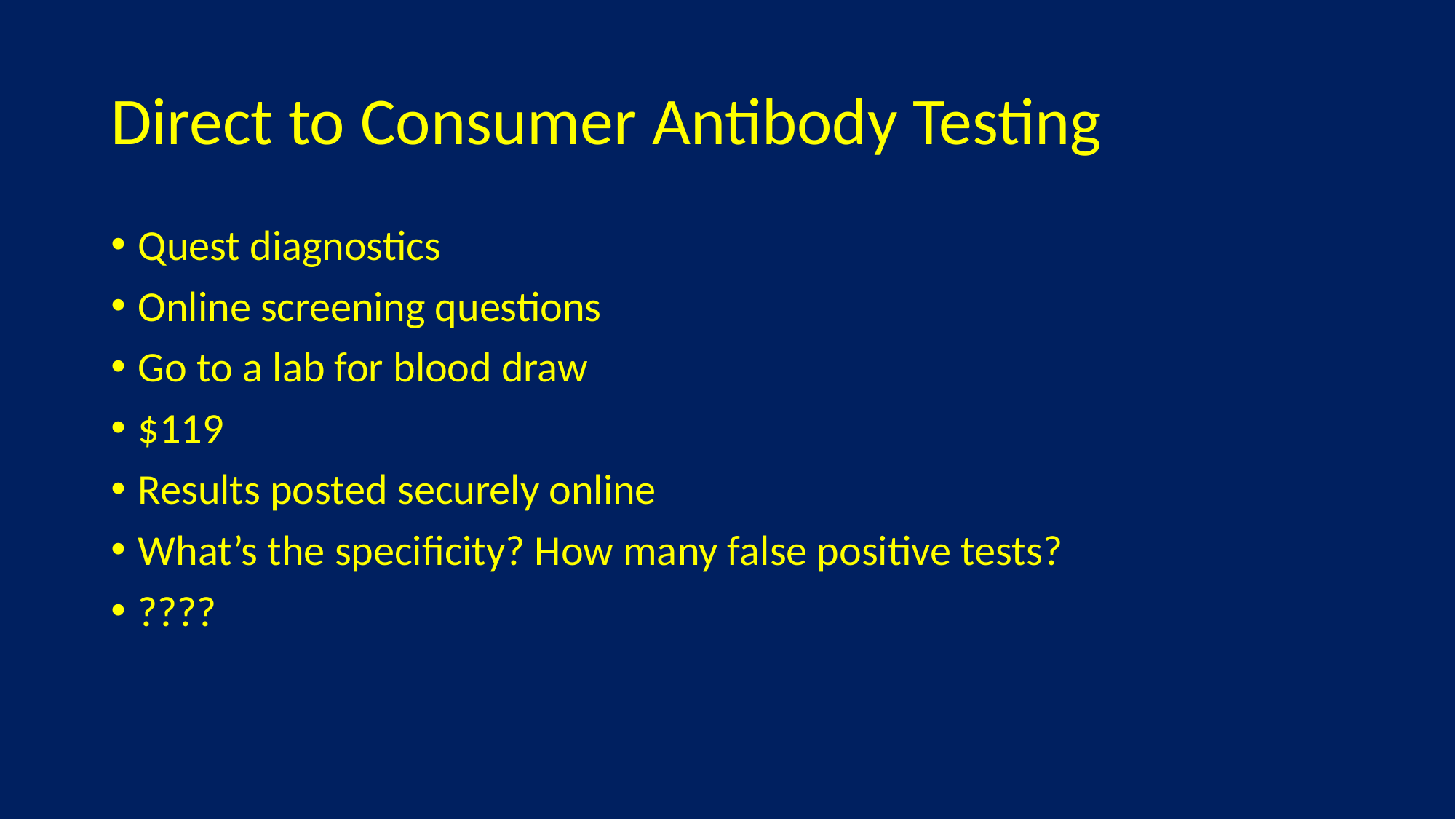

# Direct to Consumer Antibody Testing
Quest diagnostics
Online screening questions
Go to a lab for blood draw
$119
Results posted securely online
What’s the specificity? How many false positive tests?
????